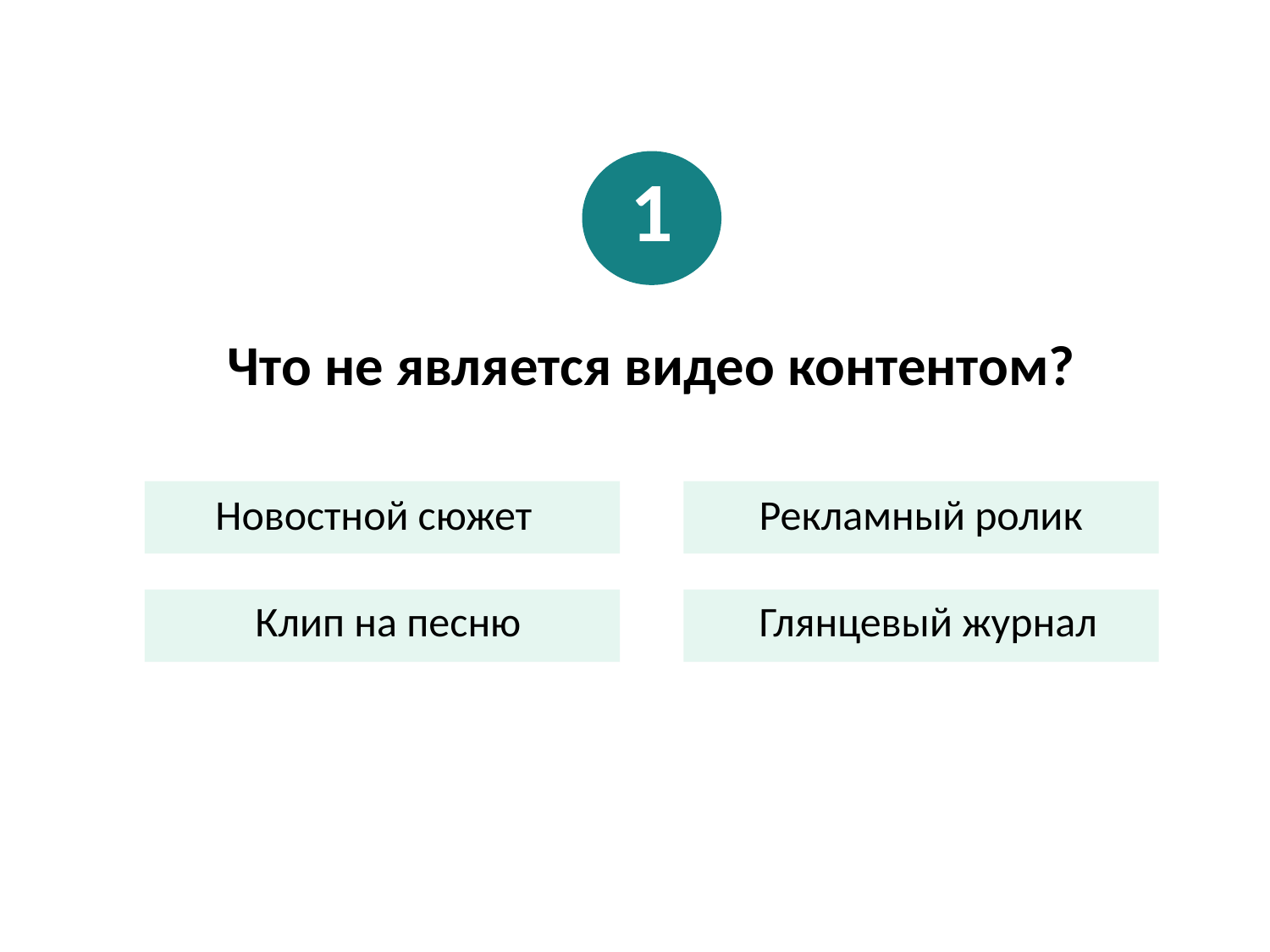

1

Что не является видео контентом?

Новостной сюжет

Рекламный ролик
Клип на песню
Глянцевый журнал